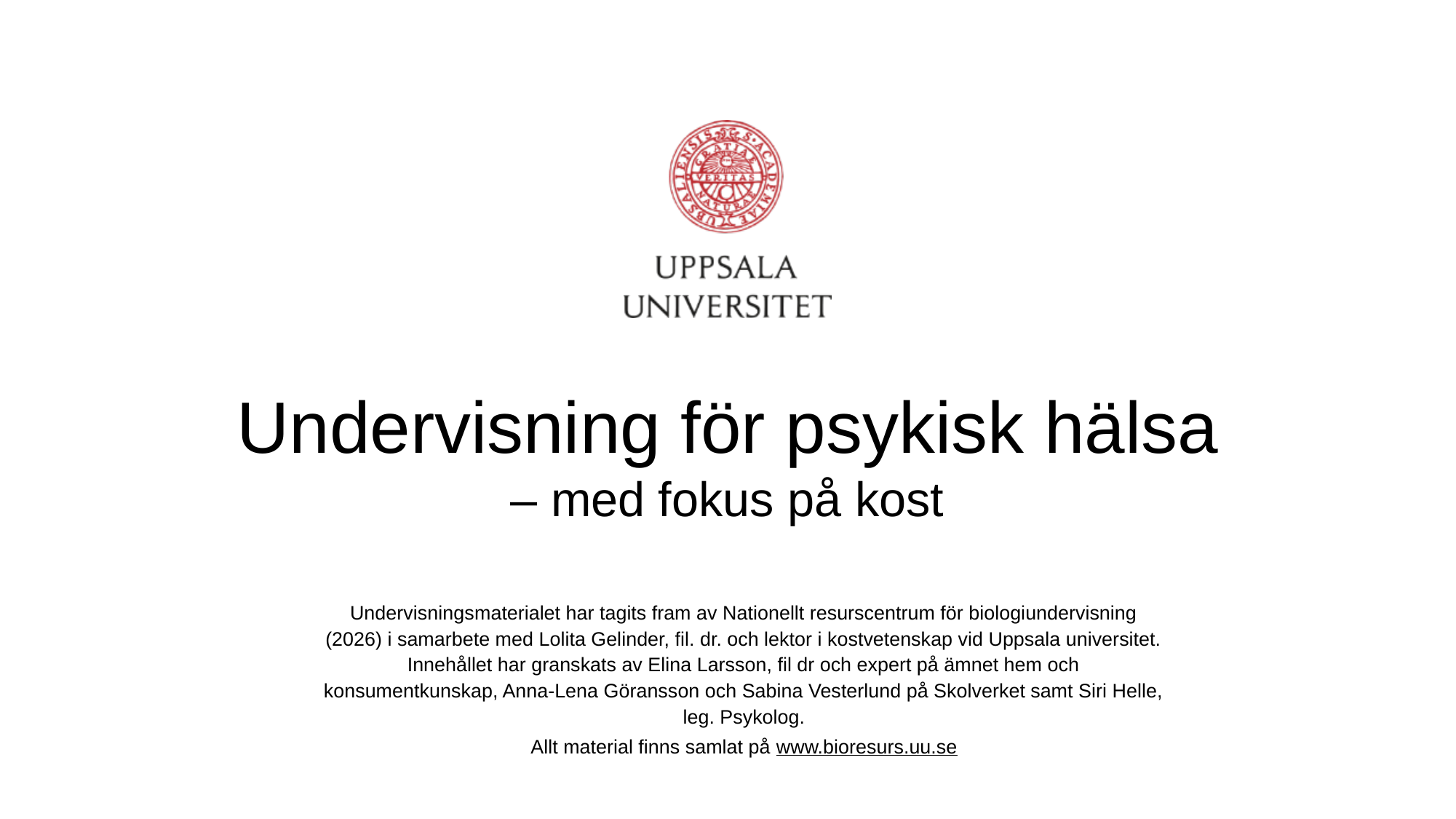

# Undervisning för psykisk hälsa – med fokus på kost
Undervisnings­materialet har tagits fram av Nationellt resurscentrum för biologiundervisning (2026) i samarbete med Lolita Gelinder, fil. dr. och lektor i kostvetenskap vid Uppsala universitet. Innehållet har granskats av Elina Larsson, fil dr och expert på ämnet hem och konsumentkunskap, Anna-Lena Göransson och Sabina Vesterlund på Skolverket samt Siri Helle, leg. Psykolog.
Allt material finns samlat på www.bioresurs.uu.se